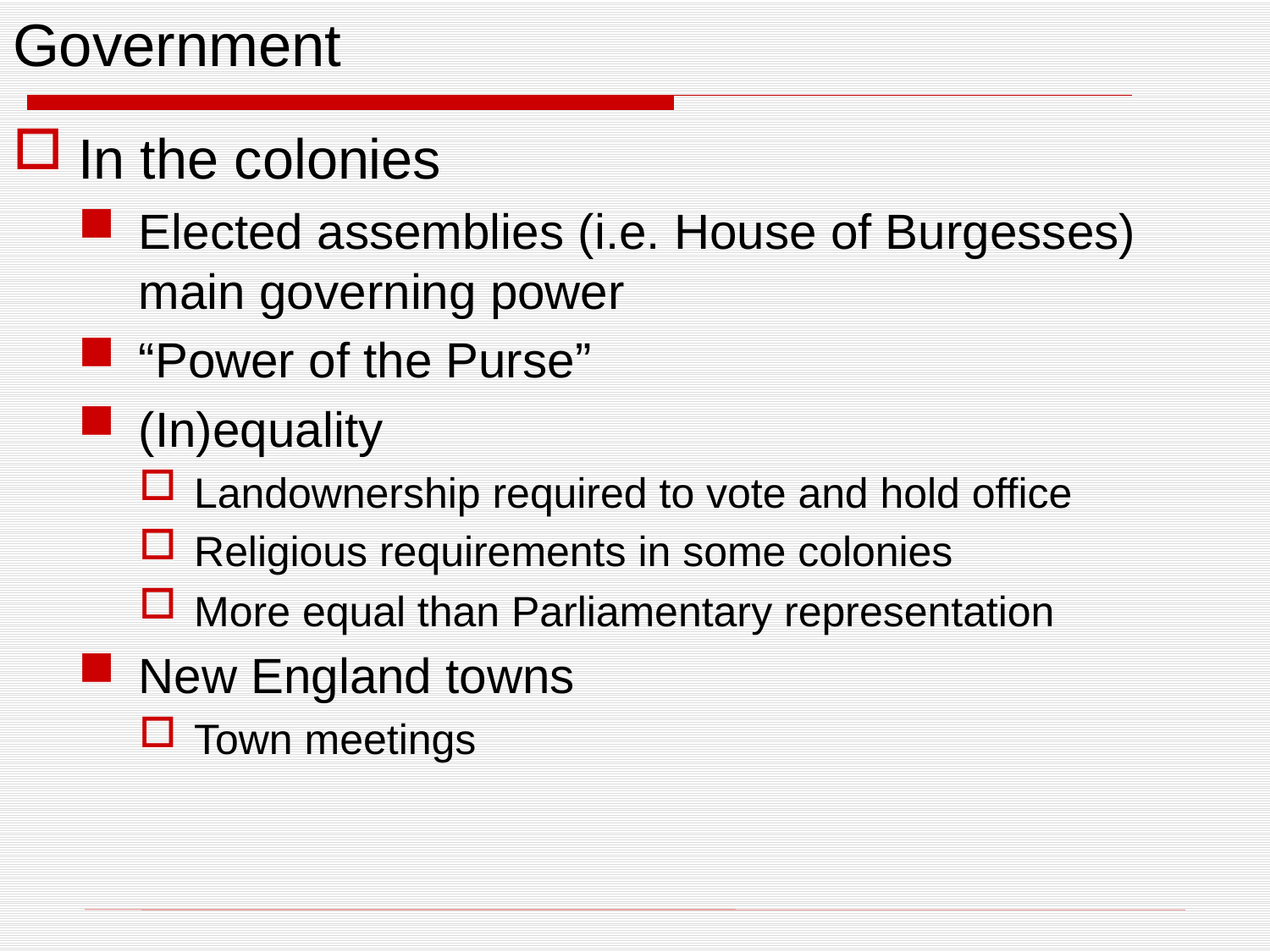

# Government
In the colonies
Elected assemblies (i.e. House of Burgesses) main governing power
“Power of the Purse”
(In)equality
Landownership required to vote and hold office
Religious requirements in some colonies
More equal than Parliamentary representation
New England towns
Town meetings